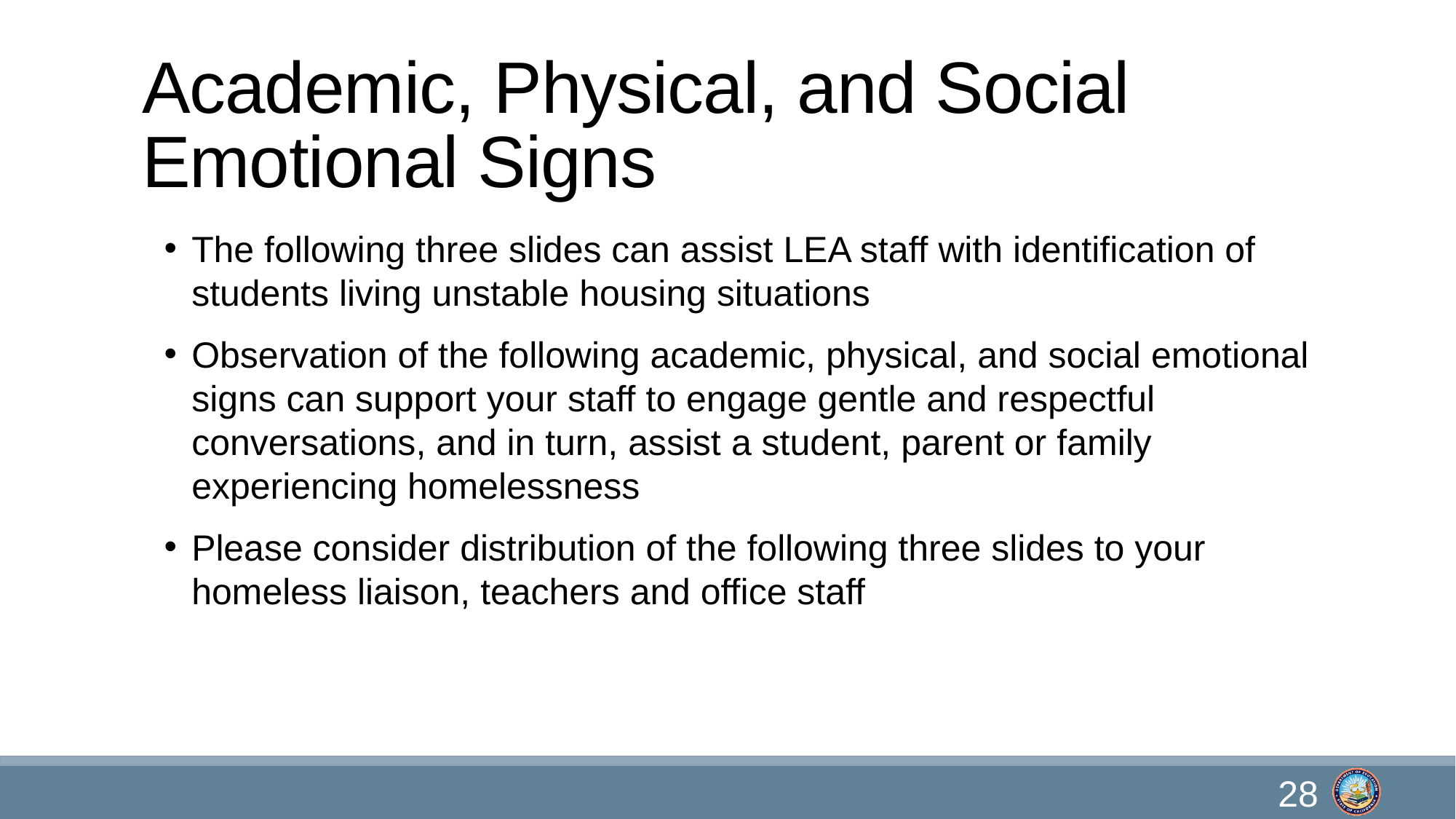

# Academic, Physical, and Social Emotional Signs
The following three slides can assist LEA staff with identification of students living unstable housing situations
Observation of the following academic, physical, and social emotional signs can support your staff to engage gentle and respectful conversations, and in turn, assist a student, parent or family experiencing homelessness
Please consider distribution of the following three slides to your homeless liaison, teachers and office staff
28